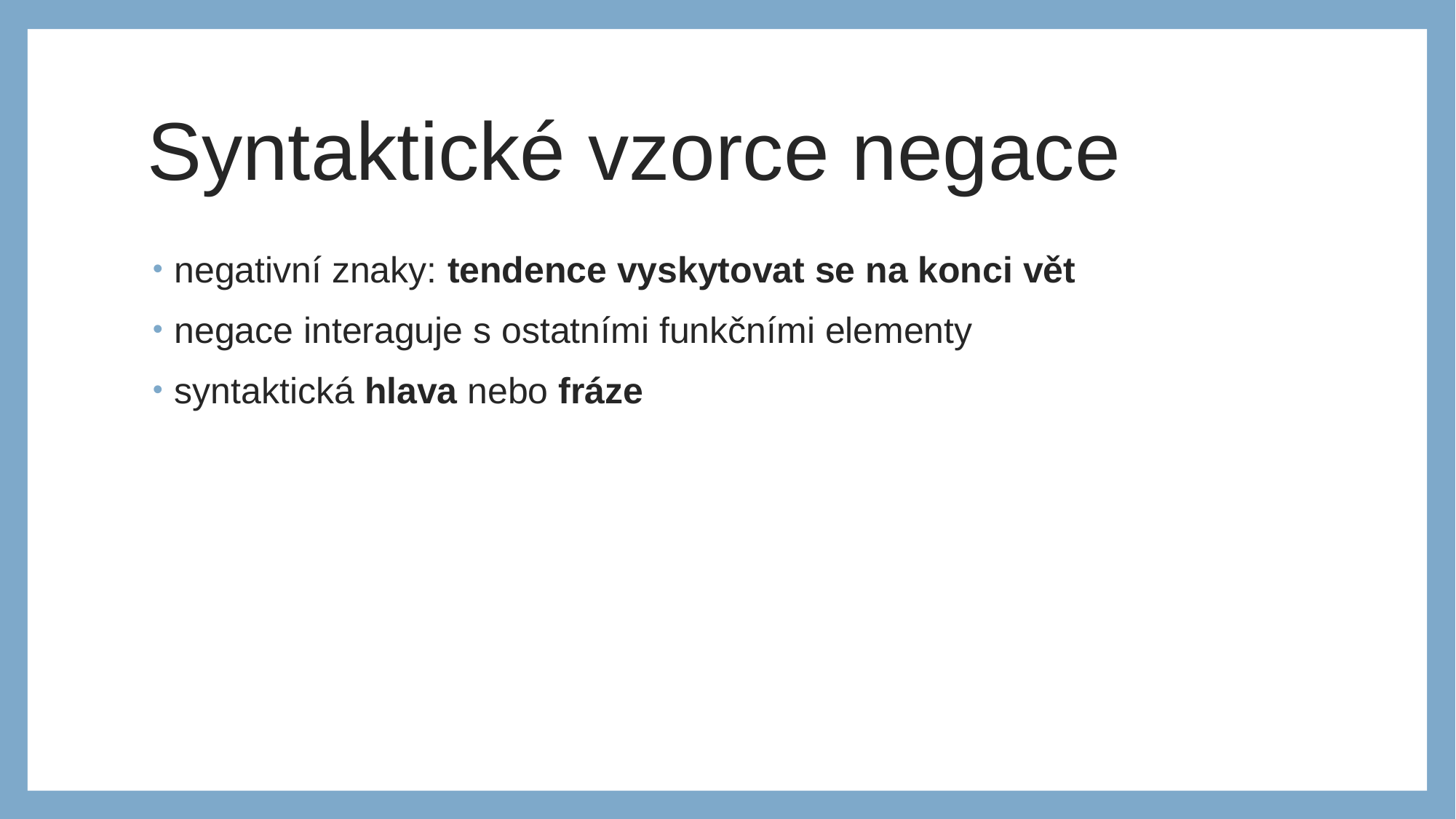

# Syntaktické vzorce negace
negativní znaky: tendence vyskytovat se na konci vět
negace interaguje s ostatními funkčními elementy
syntaktická hlava nebo fráze